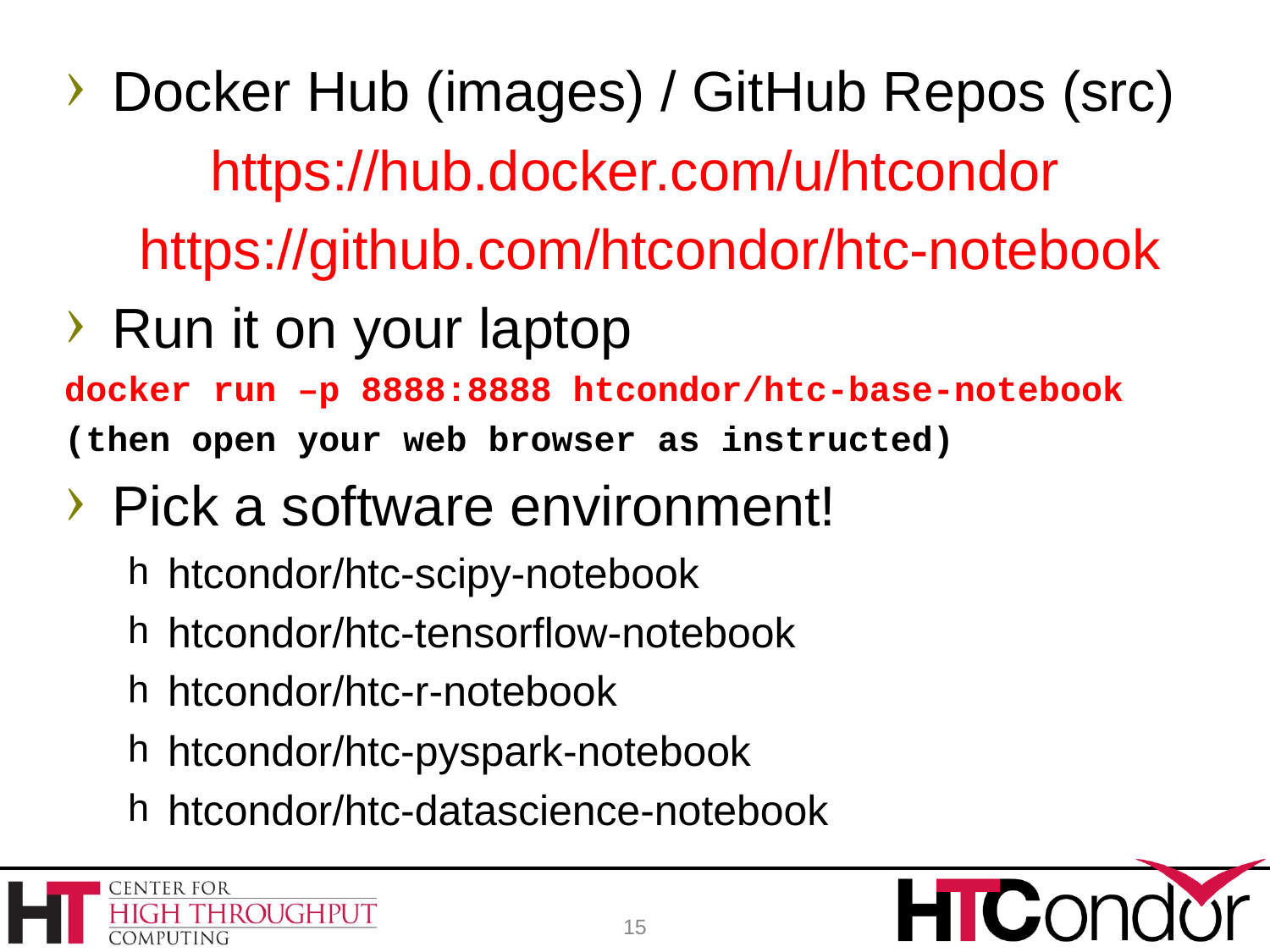

Docker Hub (images) / GitHub Repos (src)
https://hub.docker.com/u/htcondor
  https://github.com/htcondor/htc-notebook
Run it on your laptop
docker run –p 8888:8888 htcondor/htc-base-notebook
(then open your web browser as instructed)
Pick a software environment!
htcondor/htc-scipy-notebook
htcondor/htc-tensorflow-notebook
htcondor/htc-r-notebook
htcondor/htc-pyspark-notebook
htcondor/htc-datascience-notebook

15